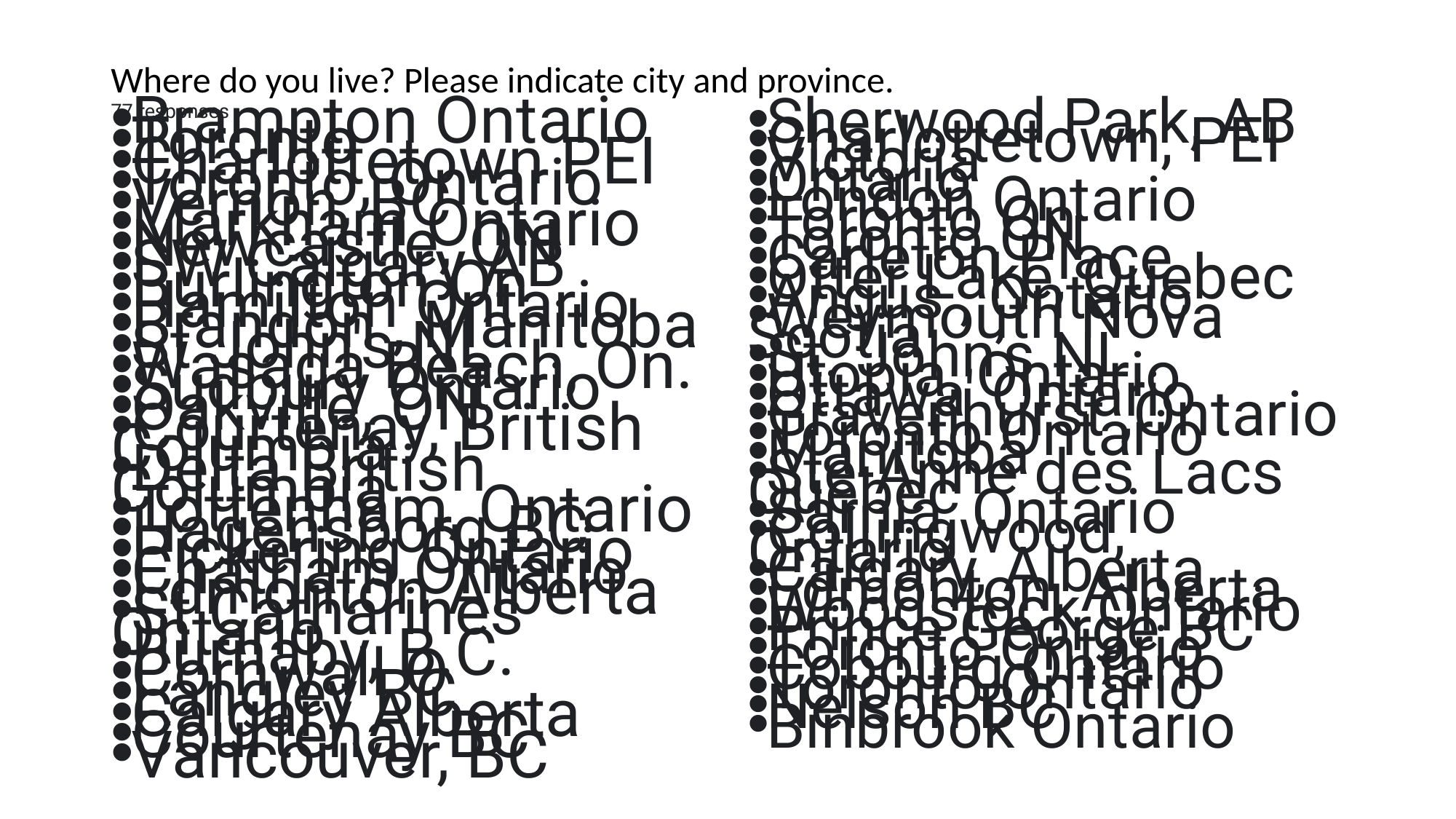

# Where do you live? Please indicate city and province. 77 responses
Brampton Ontario
Toronto
Charlottetown PEI
Toronto, Ontario
Vernon, BC
Markham Ontario
Newcastle, ON
SW Calgary AB
Burlington On
Hamilton Ontario
Brandon , Manitoba
St John's NL
Wasaga Beach, On.
Sudbury Ontario
Oakville, ON
Courtenay, British Columbia
Delta British Columbia
Tottenham, Ontario
Hagensborg BC
Pickering Ontario
Chatham Ontario
Edmonton Alberta
St Catharines Ontario
Burnaby, B.C.
Cornwall O
Langley BC
Calgary Alberta
Courtenay BC
Vancouver, BC

Sherwood Park, AB
Charlottetown, PEI
Victoria
Ontario
London Ontario
Toronto On
Toronto ON
Carleton Place
Otter Lake, Quebec
Angus , Ontario
Weymouth Nova Scotia
St. John’s NL
Utopia, Ontario
Ottawa' Ontario
Gravenhurst ,Ontario
Toronto Ontario
Manitoba
Ste-Anne des Lacs Quebec
Sarnia, Ontario
Collingwood, Ontario
Calgary, Alberta
Edmonton, Alberta
Woodstock Ontario
Prince George BC
Toronto Ontario
Cobourg Ontario
Toronto Ontario
Nelson BC
Binbrook Ontario